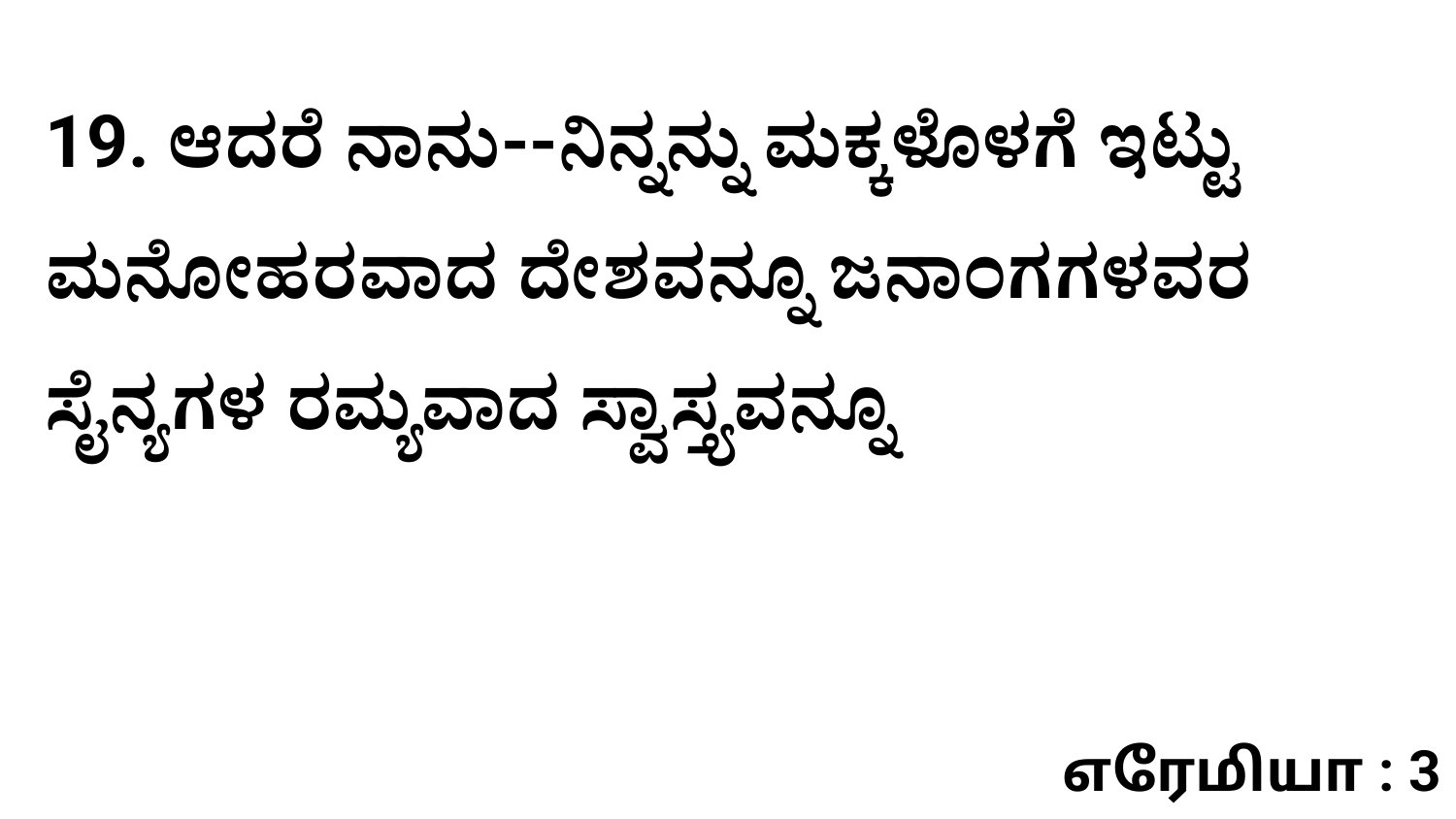

19. ಆದರೆ ನಾನು--ನಿನ್ನನ್ನು ಮಕ್ಕಳೊಳಗೆ ಇಟ್ಟು ಮನೋಹರವಾದ ದೇಶವನ್ನೂ ಜನಾಂಗಗಳವರ ಸೈನ್ಯಗಳ ರಮ್ಯವಾದ ಸ್ವಾಸ್ತ್ಯವನ್ನೂ
எரேமியா : 3